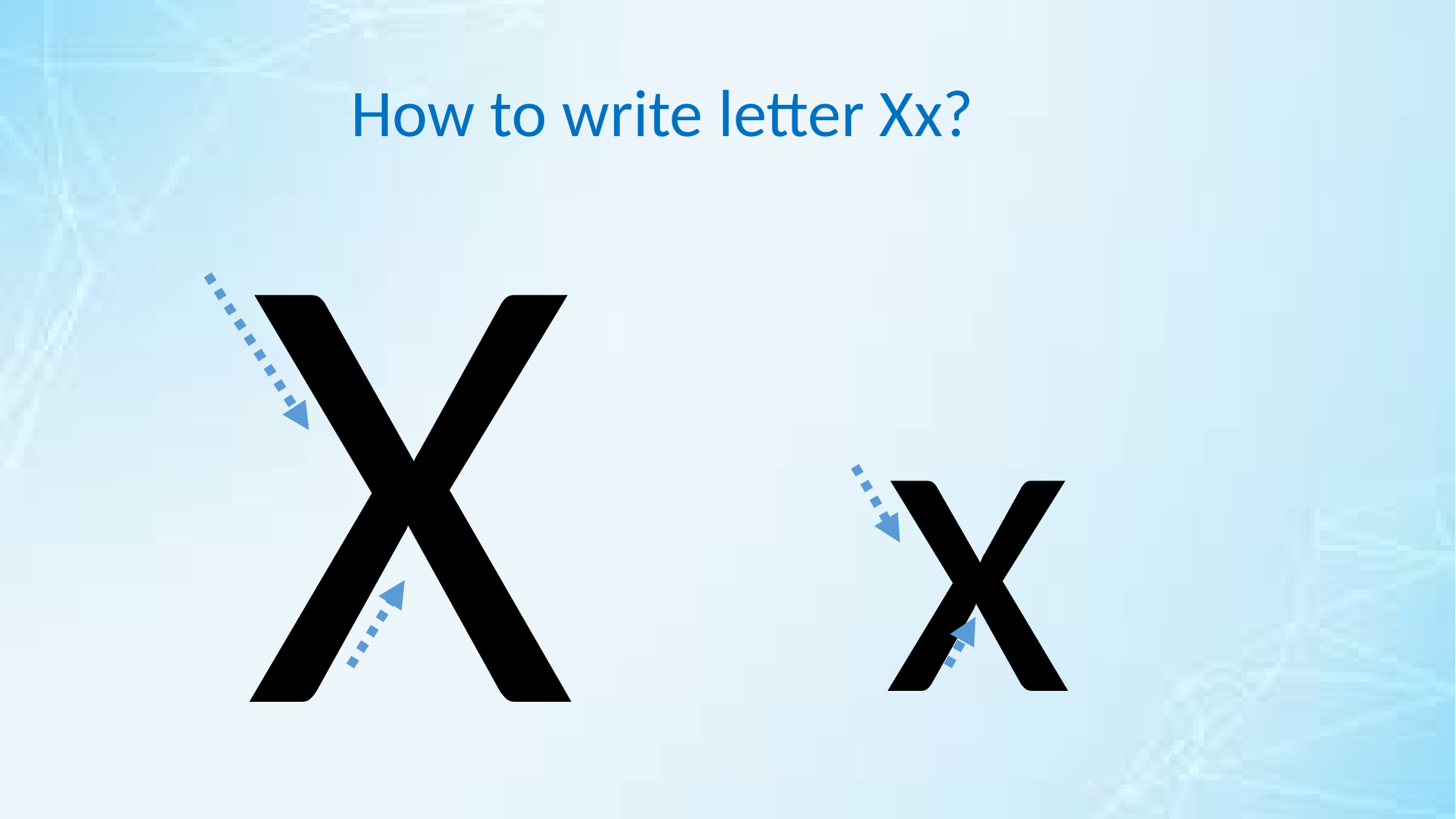

# How to write letter Xx?
X
x